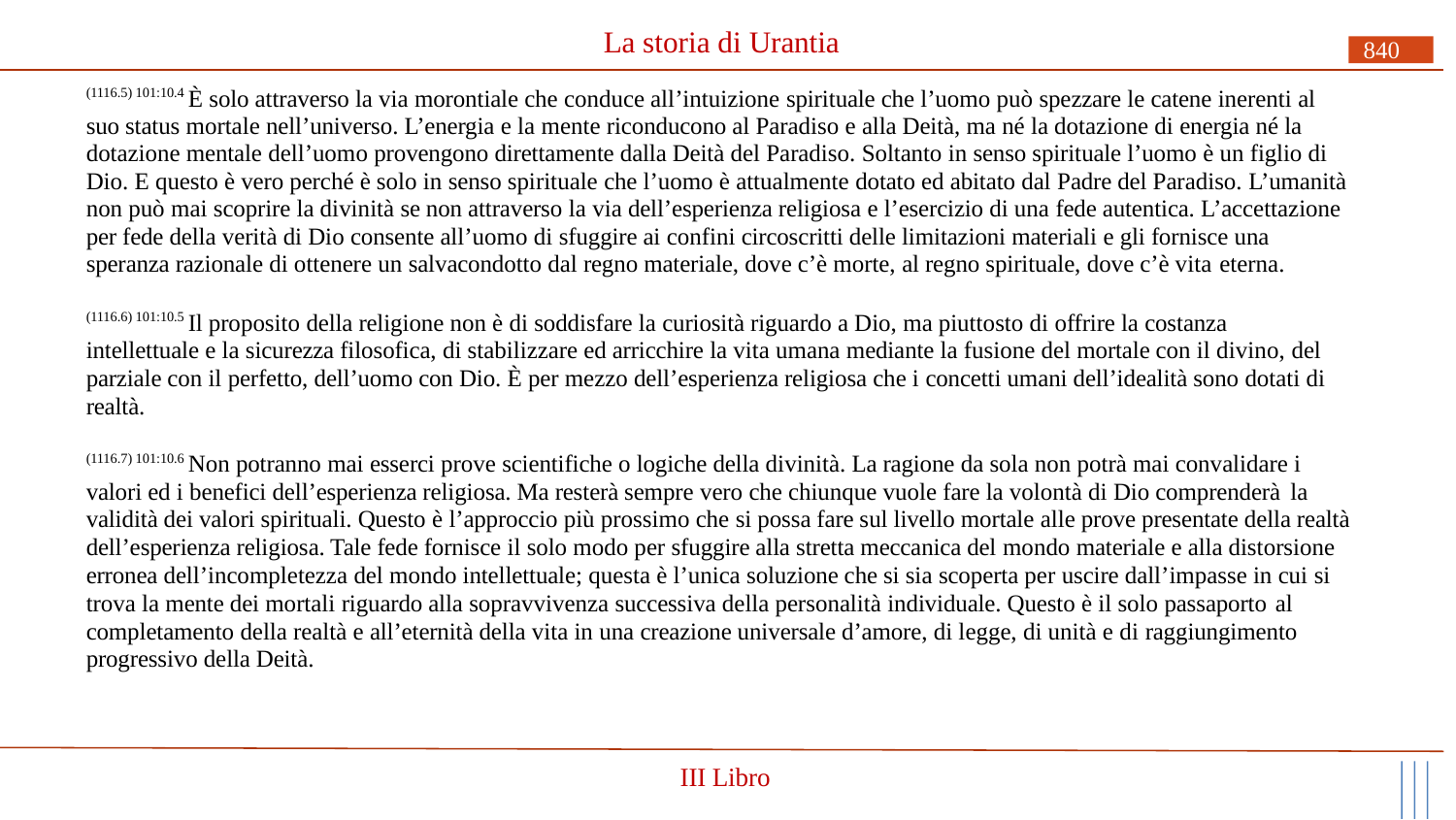

# La storia di Urantia
840

(1116.5) 101:10.4 È solo attraverso la via morontiale che conduce all’intuizione spirituale che l’uomo può spezzare le catene inerenti al  suo status mortale nell’universo. L’energia e la mente riconducono al Paradiso e alla Deità, ma né la dotazione di energia né la  dotazione mentale dell’uomo provengono direttamente dalla Deità del Paradiso. Soltanto in senso spirituale l’uomo è un figlio di  Dio. E questo è vero perché è solo in senso spirituale che l’uomo è attualmente dotato ed abitato dal Padre del Paradiso. L’umanità  non può mai scoprire la divinità se non attraverso la via dell’esperienza religiosa e l’esercizio di una fede autentica. L’accettazione  per fede della verità di Dio consente all’uomo di sfuggire ai confini circoscritti delle limitazioni materiali e gli fornisce una  speranza razionale di ottenere un salvacondotto dal regno materiale, dove c’è morte, al regno spirituale, dove c’è vita eterna.

(1116.6) 101:10.5 Il proposito della religione non è di soddisfare la curiosità riguardo a Dio, ma piuttosto di offrire la costanza  intellettuale e la sicurezza filosofica, di stabilizzare ed arricchire la vita umana mediante la fusione del mortale con il divino, del  parziale con il perfetto, dell’uomo con Dio. È per mezzo dell’esperienza religiosa che i concetti umani dell’idealità sono dotati di  realtà.

(1116.7) 101:10.6 Non potranno mai esserci prove scientifiche o logiche della divinità. La ragione da sola non potrà mai convalidare i  valori ed i benefici dell’esperienza religiosa. Ma resterà sempre vero che chiunque vuole fare la volontà di Dio comprenderà la
validità dei valori spirituali. Questo è l’approccio più prossimo che si possa fare sul livello mortale alle prove presentate della realtà  dell’esperienza religiosa. Tale fede fornisce il solo modo per sfuggire alla stretta meccanica del mondo materiale e alla distorsione  erronea dell’incompletezza del mondo intellettuale; questa è l’unica soluzione che si sia scoperta per uscire dall’impasse in cui si  trova la mente dei mortali riguardo alla sopravvivenza successiva della personalità individuale. Questo è il solo passaporto al
completamento della realtà e all’eternità della vita in una creazione universale d’amore, di legge, di unità e di raggiungimento  progressivo della Deità.

III Libro